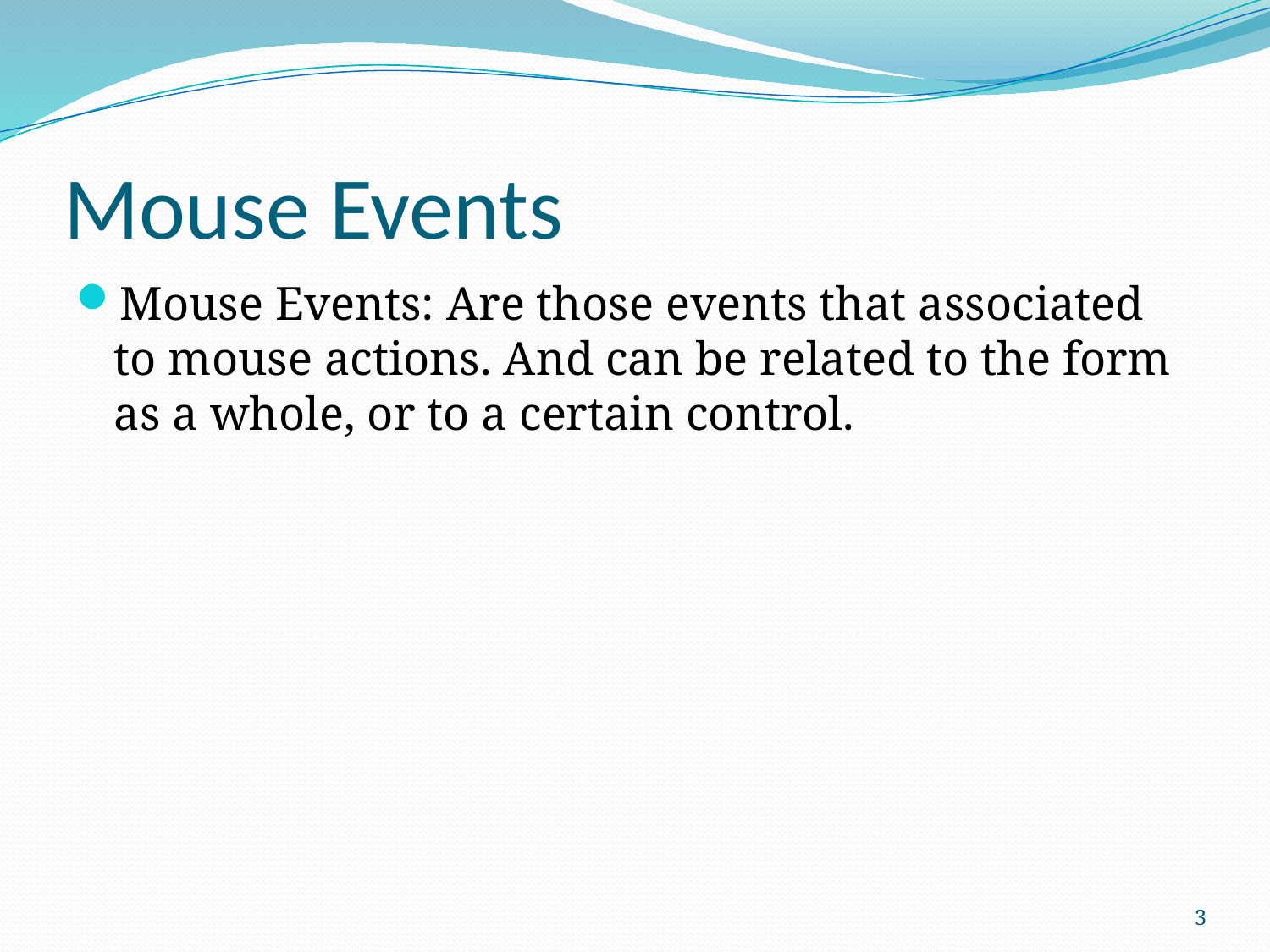

# Mouse Events
Mouse Events: Are those events that associated to mouse actions. And can be related to the form as a whole, or to a certain control.
3